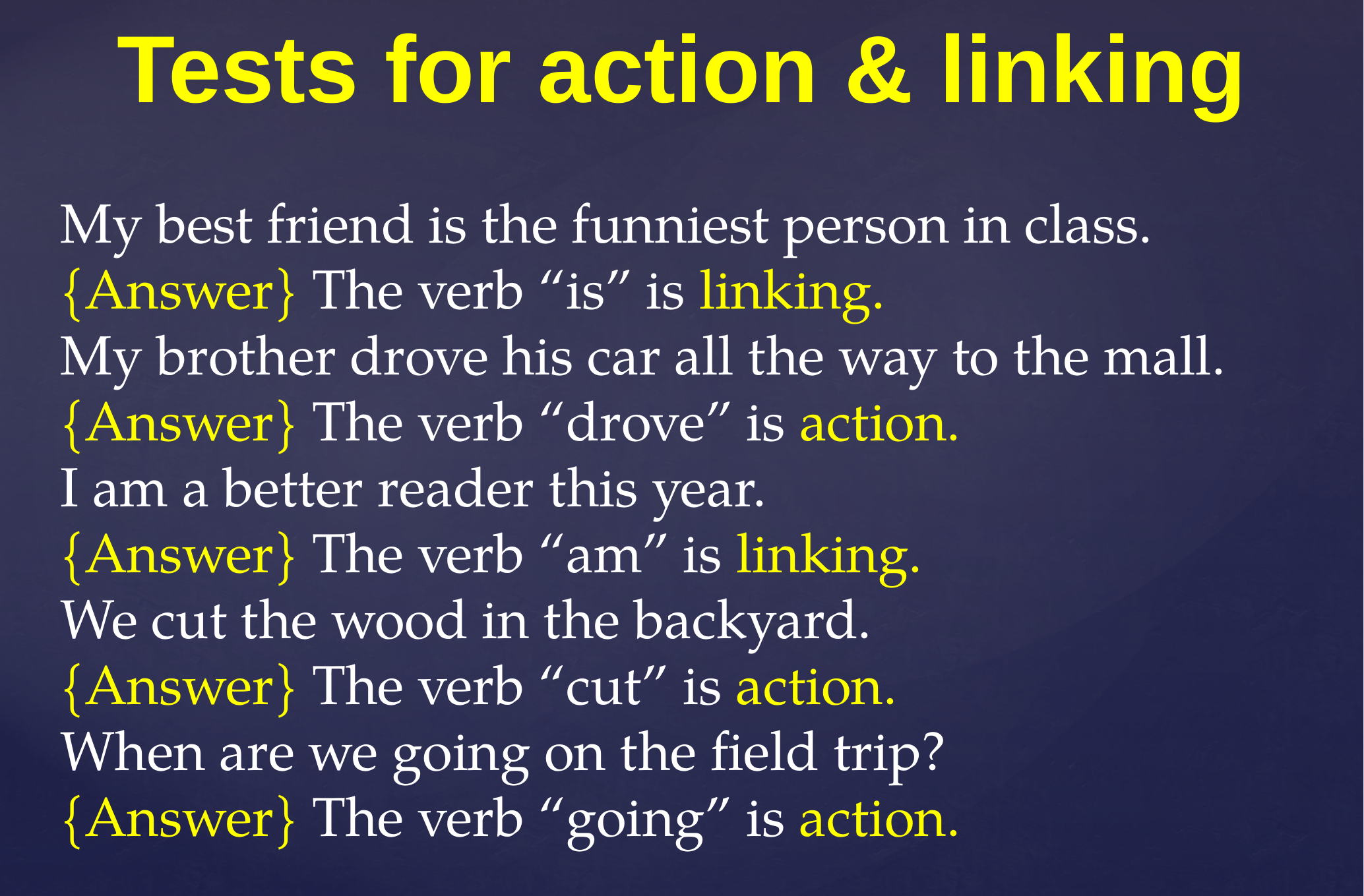

# Tests for action & linking
My best friend is the funniest person in class.
{Answer} The verb “is” is linking.
My brother drove his car all the way to the mall.
{Answer} The verb “drove” is action.
I am a better reader this year.
{Answer} The verb “am” is linking.
We cut the wood in the backyard.
{Answer} The verb “cut” is action.
When are we going on the field trip?
{Answer} The verb “going” is action.